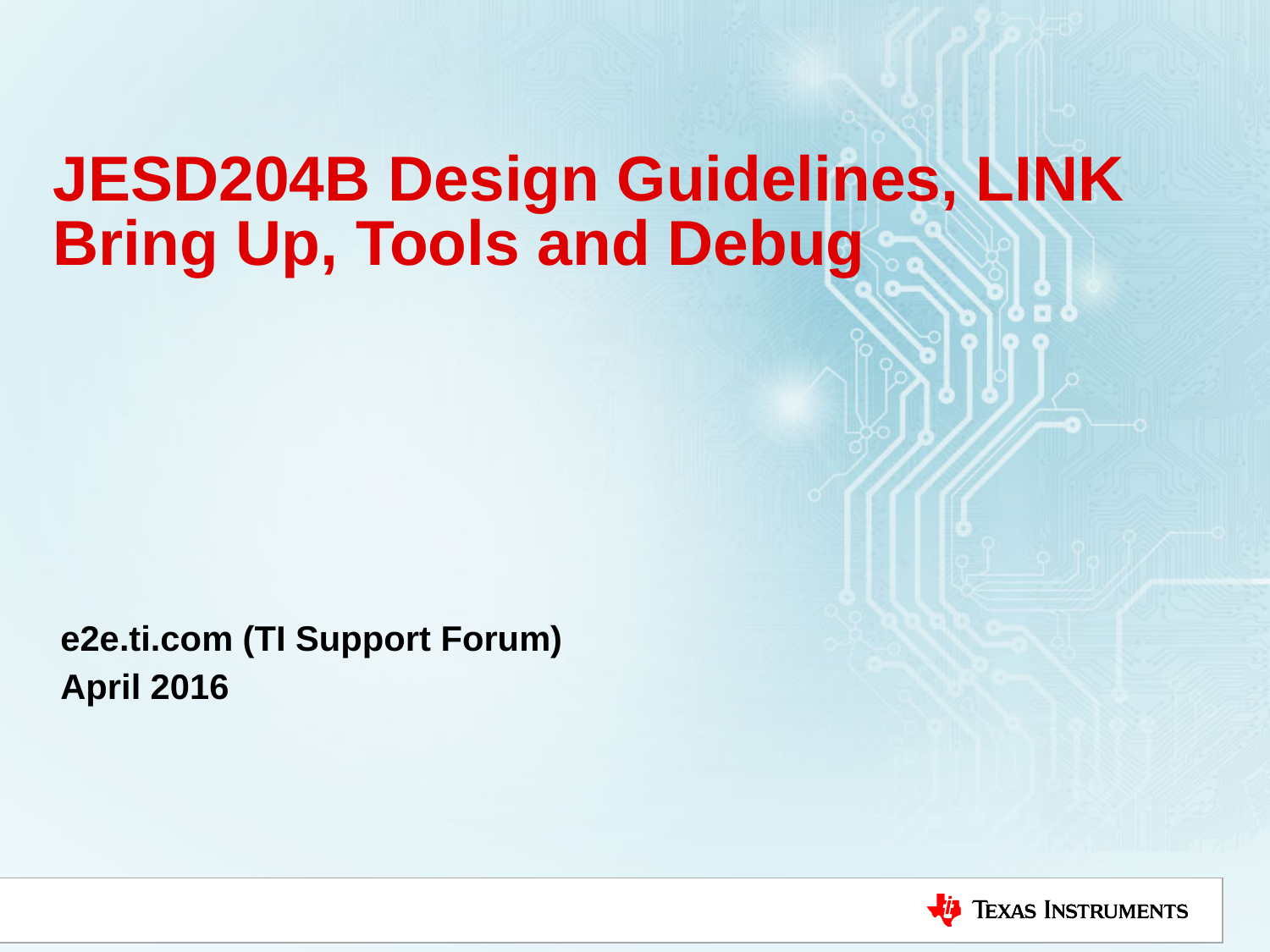

# JESD204B Design Guidelines, LINK Bring Up, Tools and Debug

e2e.ti.com (TI Support Forum)
April 2016